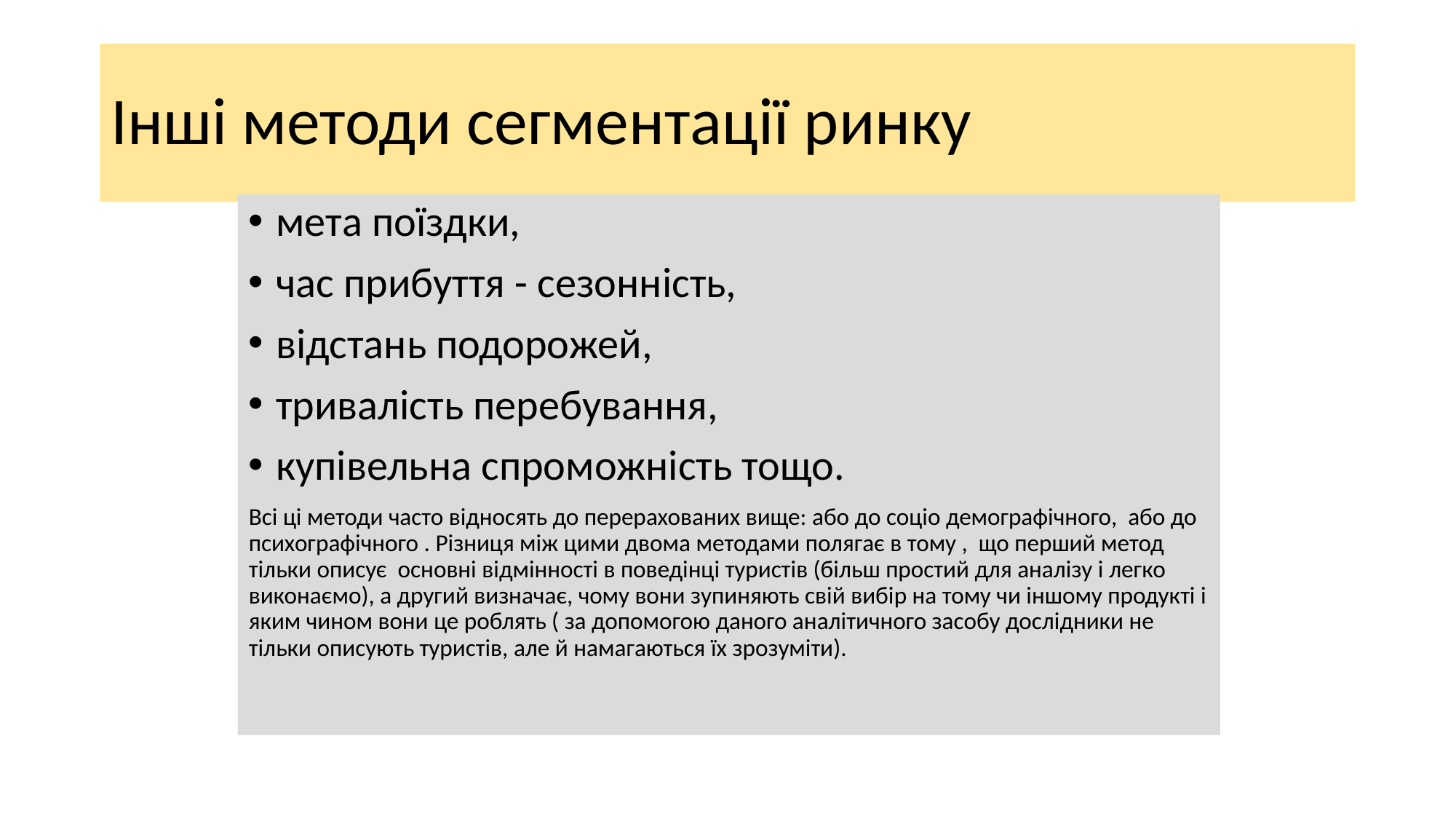

# Інші методи сегментації ринку
мета поїздки,
час прибуття - сезонність,
відстань подорожей,
тривалість перебування,
купівельна спроможність тощо.
Всі ці методи часто відносять до перерахованих вище: або до соціо демографічного,  або до психографічного . Різниця між цими двома методами полягає в тому ,  що перший метод тільки описує  основні відмінності в поведінці туристів (більш простий для аналізу і легко виконаємо), а другий визначає, чому вони зупиняють свій вибір на тому чи іншому продукті і яким чином вони це роблять ( за допомогою даного аналітичного засобу дослідники не тільки описують туристів, але й намагаються їх зрозуміти).